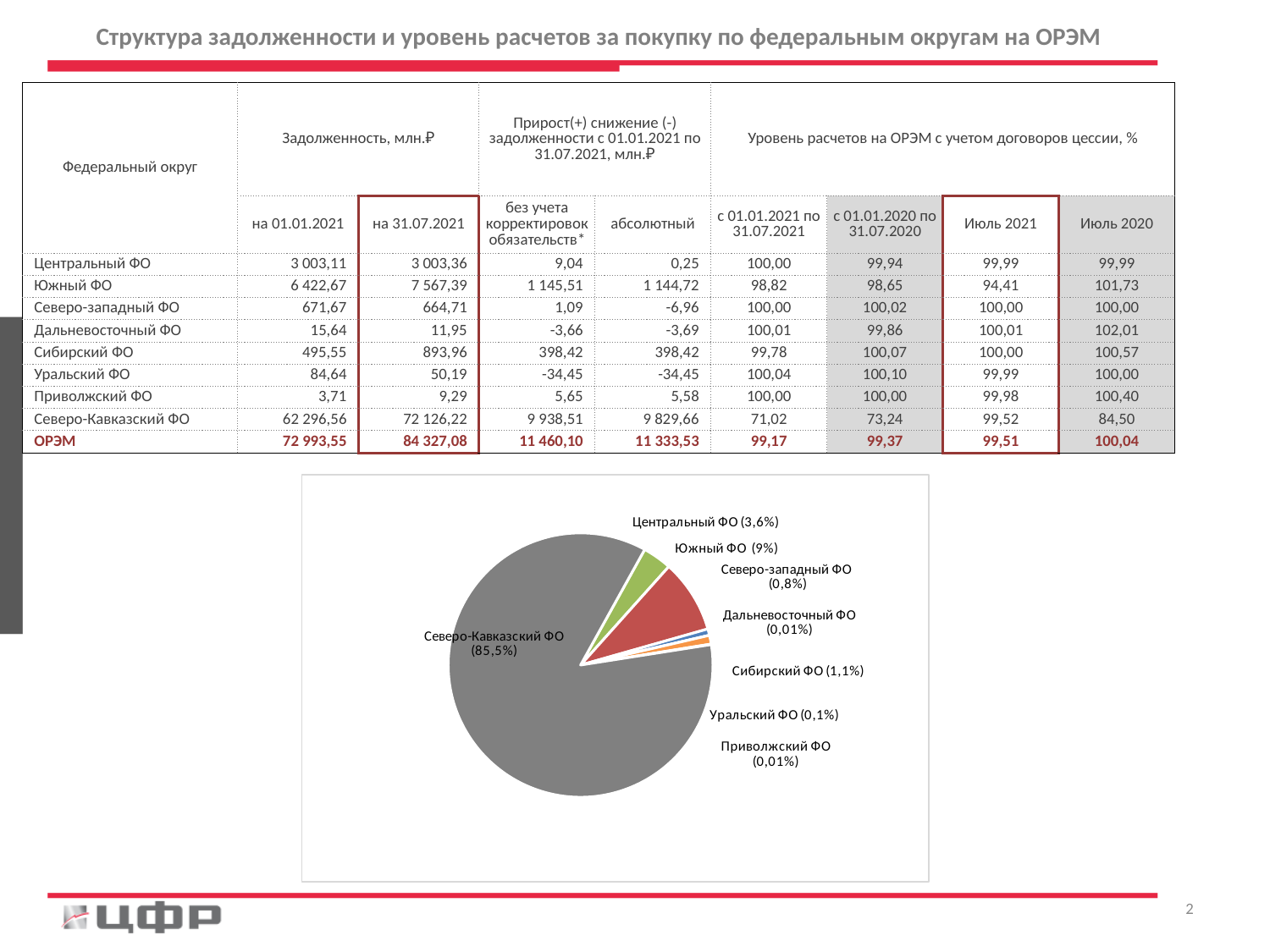

Структура задолженности и уровень расчетов за покупку по федеральным округам на ОРЭМ
| Федеральный округ | Задолженность, млн.₽ |  | Прирост(+) снижение (-) задолженности с 01.01.2021 по 31.07.2021, млн.₽ |  | Уровень расчетов на ОРЭМ с учетом договоров цессии, % |  |  |  |
| --- | --- | --- | --- | --- | --- | --- | --- | --- |
|  | на 01.01.2021 | на 31.07.2021 | без учета корректировок обязательств\* | абсолютный | с 01.01.2021 по 31.07.2021 | с 01.01.2020 по 31.07.2020 | Июль 2021 | Июль 2020 |
| Центральный ФО | 3 003,11 | 3 003,36 | 9,04 | 0,25 | 100,00 | 99,94 | 99,99 | 99,99 |
| Южный ФО | 6 422,67 | 7 567,39 | 1 145,51 | 1 144,72 | 98,82 | 98,65 | 94,41 | 101,73 |
| Северо-западный ФО | 671,67 | 664,71 | 1,09 | -6,96 | 100,00 | 100,02 | 100,00 | 100,00 |
| Дальневосточный ФО | 15,64 | 11,95 | -3,66 | -3,69 | 100,01 | 99,86 | 100,01 | 102,01 |
| Сибирский ФО | 495,55 | 893,96 | 398,42 | 398,42 | 99,78 | 100,07 | 100,00 | 100,57 |
| Уральский ФО | 84,64 | 50,19 | -34,45 | -34,45 | 100,04 | 100,10 | 99,99 | 100,00 |
| Приволжский ФО | 3,71 | 9,29 | 5,65 | 5,58 | 100,00 | 100,00 | 99,98 | 100,40 |
| Северо-Кавказский ФО | 62 296,56 | 72 126,22 | 9 938,51 | 9 829,66 | 71,02 | 73,24 | 99,52 | 84,50 |
| ОРЭМ | 72 993,55 | 84 327,08 | 11 460,10 | 11 333,53 | 99,17 | 99,37 | 99,51 | 100,04 |

### Chart

| Category |  |
|---|---|
| Центральный ФО (3,6%) | 3003.35535727 |
| Южный ФО  (9%) | 7567.39319186 |
| Северо-западный ФО  (0,8%) | 664.7097907 |
| Дальневосточный ФО (0,01%) | 11.94661942 |
| Сибирский ФО (1,1%) | 893.9630717 |
| Уральский ФО (0,1%) | 50.19285551 |
| Приволжский ФО (0,01%) | 9.29389782 |
| Северо-Кавказский ФО (85,5%) | 72126.22184317 |
2